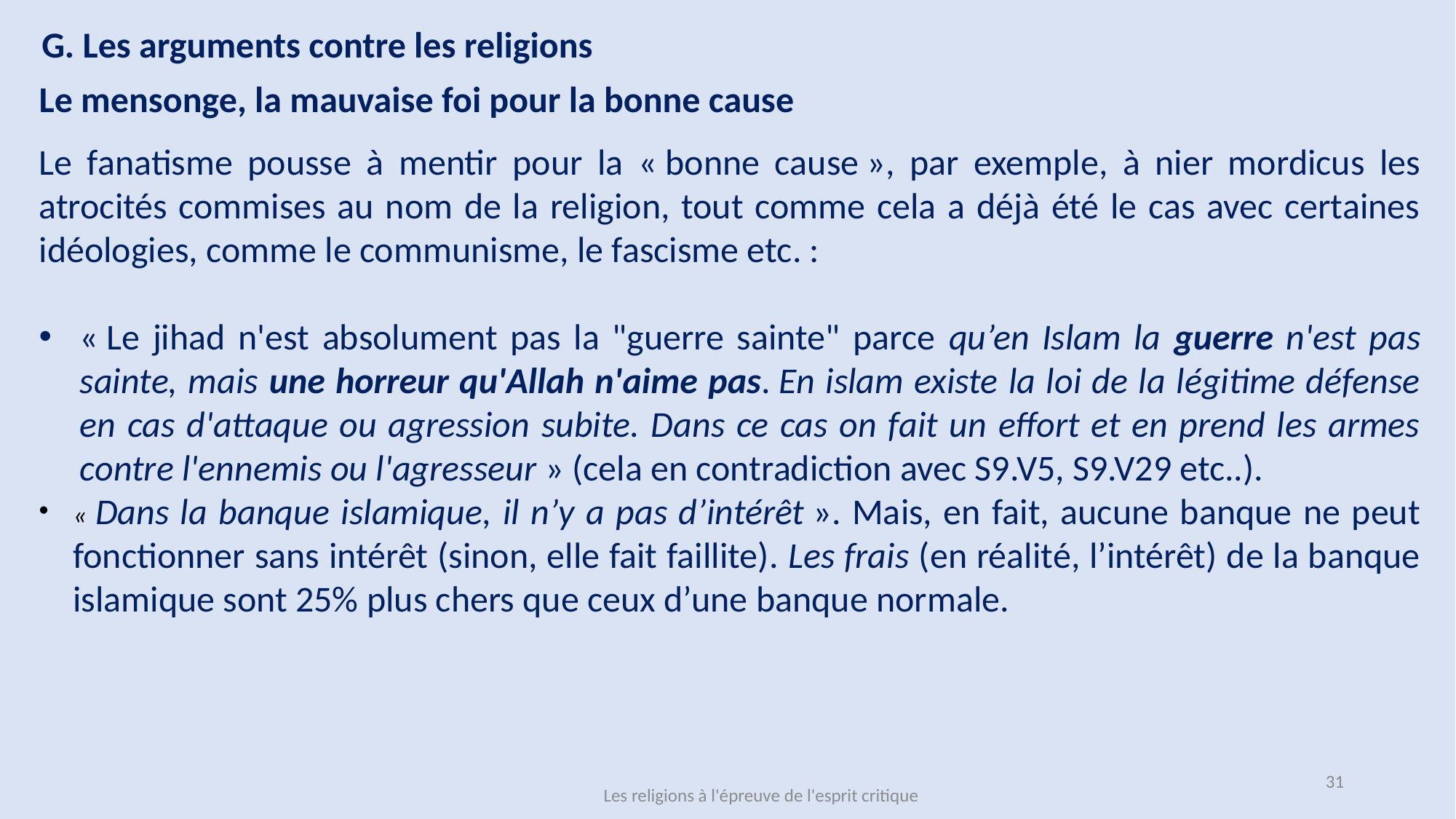

G. Les arguments contre les religions
Le mensonge, la mauvaise foi pour la bonne cause
Le fanatisme pousse à mentir pour la « bonne cause », par exemple, à nier mordicus les atrocités commises au nom de la religion, tout comme cela a déjà été le cas avec certaines idéologies, comme le communisme, le fascisme etc. :

« Le jihad n'est absolument pas la "guerre sainte" parce qu’en Islam la guerre n'est pas sainte, mais une horreur qu'Allah n'aime pas. En islam existe la loi de la légitime défense en cas d'attaque ou agression subite. Dans ce cas on fait un effort et en prend les armes contre l'ennemis ou l'agresseur » (cela en contradiction avec S9.V5, S9.V29 etc..).
« Dans la banque islamique, il n’y a pas d’intérêt ». Mais, en fait, aucune banque ne peut fonctionner sans intérêt (sinon, elle fait faillite). Les frais (en réalité, l’intérêt) de la banque islamique sont 25% plus chers que ceux d’une banque normale.
31
Les religions à l'épreuve de l'esprit critique